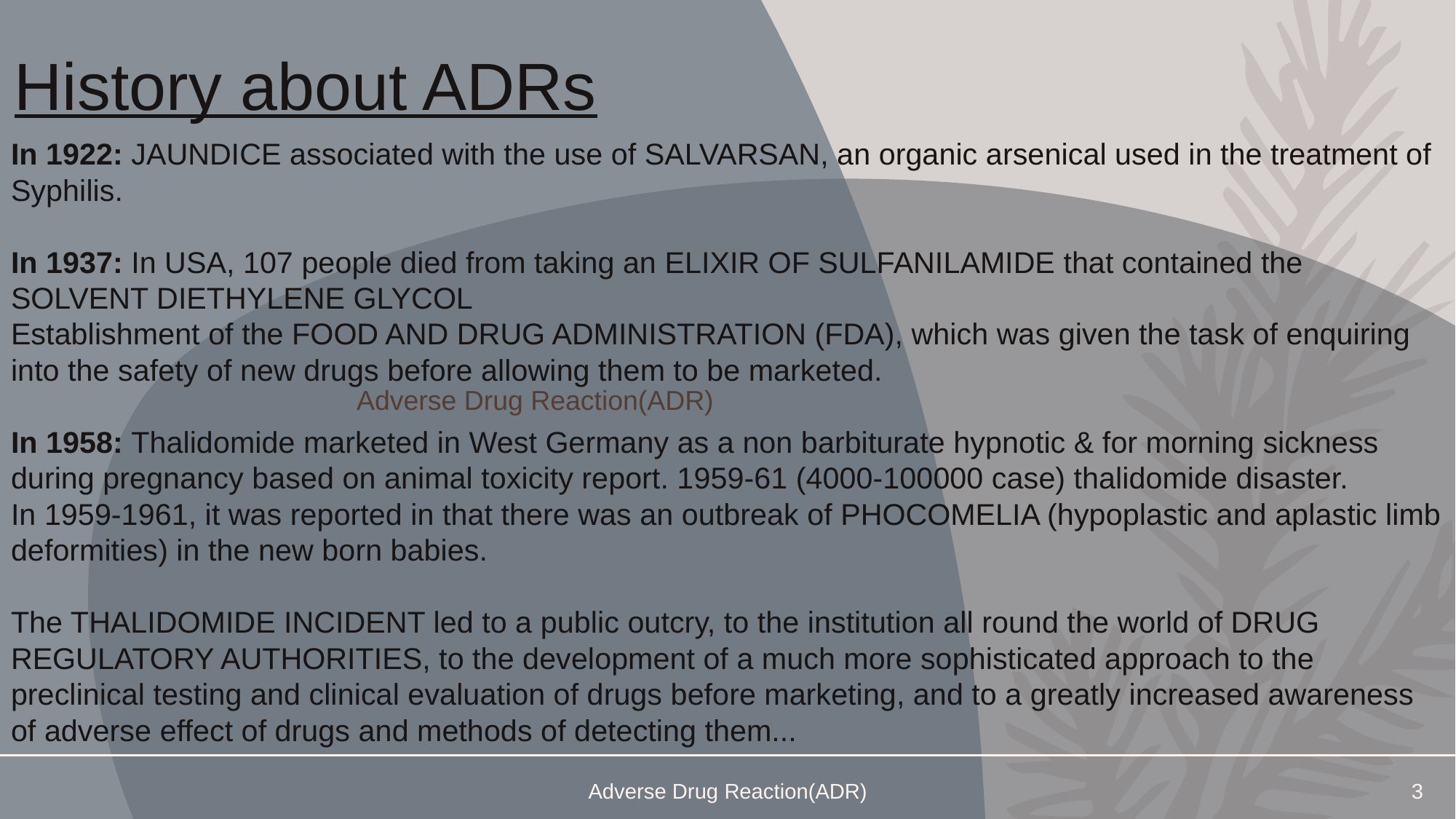

# History about ADRs
In 1922: JAUNDICE associated with the use of SALVARSAN, an organic arsenical used in the treatment of Syphilis.

In 1937: In USA, 107 people died from taking an ELIXIR OF SULFANILAMIDE that contained the SOLVENT DIETHYLENE GLYCOL
Establishment of the FOOD AND DRUG ADMINISTRATION (FDA), which was given the task of enquiring into the safety of new drugs before allowing them to be marketed.

In 1958: Thalidomide marketed in West Germany as a non barbiturate hypnotic & for morning sickness during pregnancy based on animal toxicity report. 1959-61 (4000-100000 case) thalidomide disaster.
In 1959-1961, it was reported in that there was an outbreak of PHOCOMELIA (hypoplastic and aplastic limb deformities) in the new born babies.

The THALIDOMIDE INCIDENT led to a public outcry, to the institution all round the world of DRUG REGULATORY AUTHORITIES, to the development of a much more sophisticated approach to the preclinical testing and clinical evaluation of drugs before marketing, and to a greatly increased awareness of adverse effect of drugs and methods of detecting them...

Adverse Drug Reaction(ADR)
Adverse Drug Reaction(ADR)
3